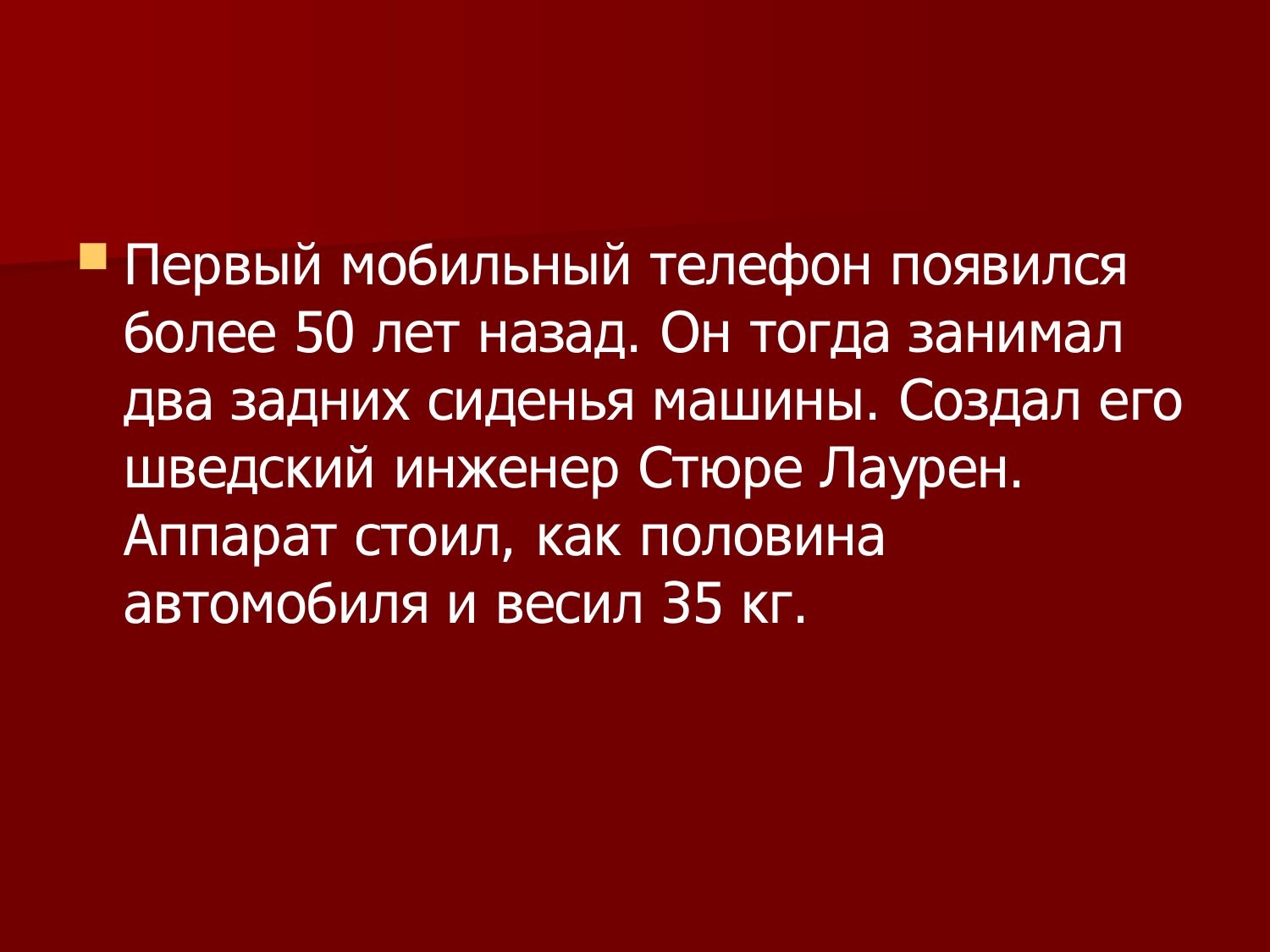

Первый мобильный телефон появился более 50 лет назад. Он тогда занимал два задних сиденья машины. Создал его шведский инженер Стюре Лаурен. Аппарат стоил, как половина автомобиля и весил 35 кг.